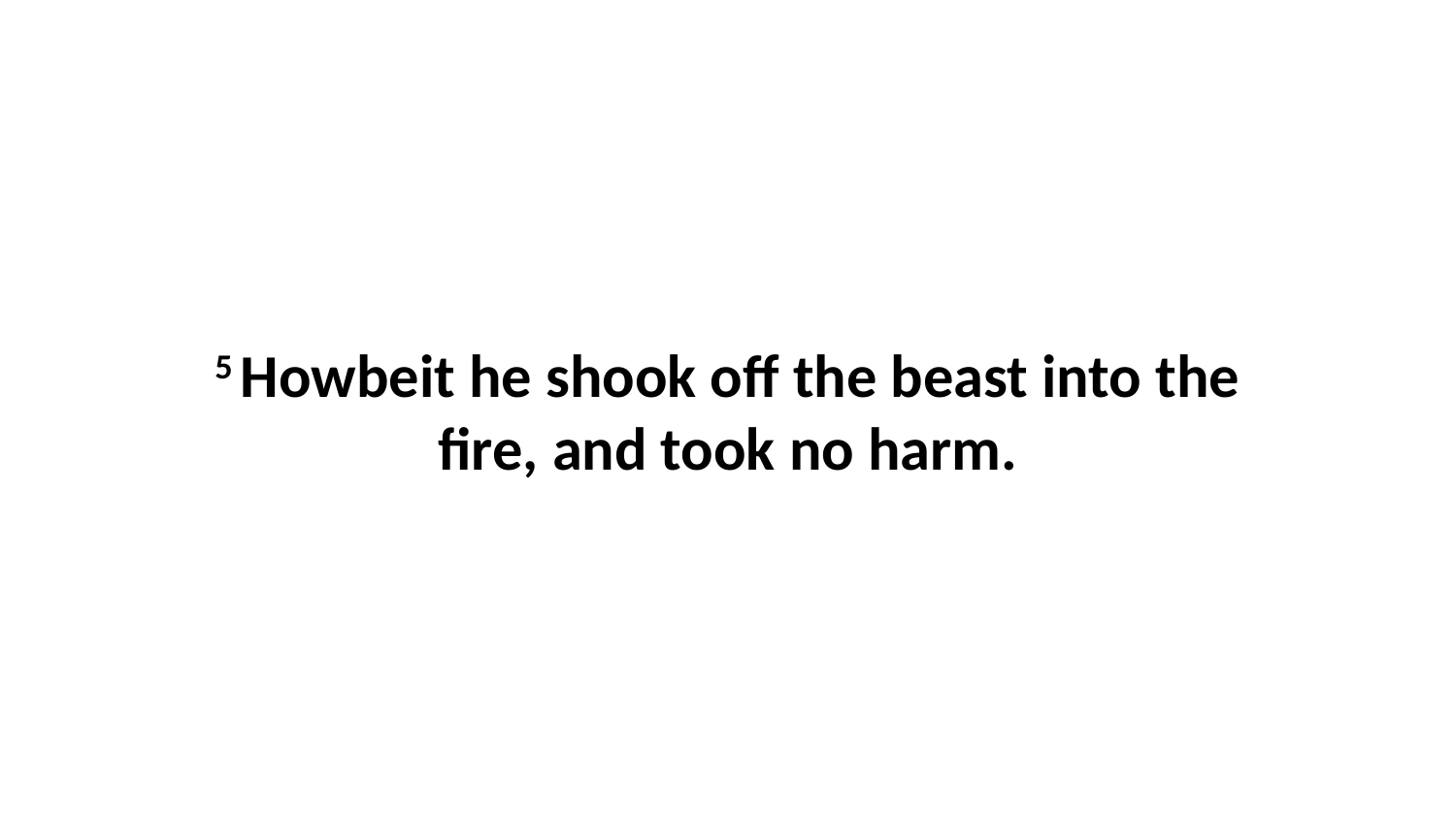

5 Howbeit he shook off the beast into the fire, and took no harm.